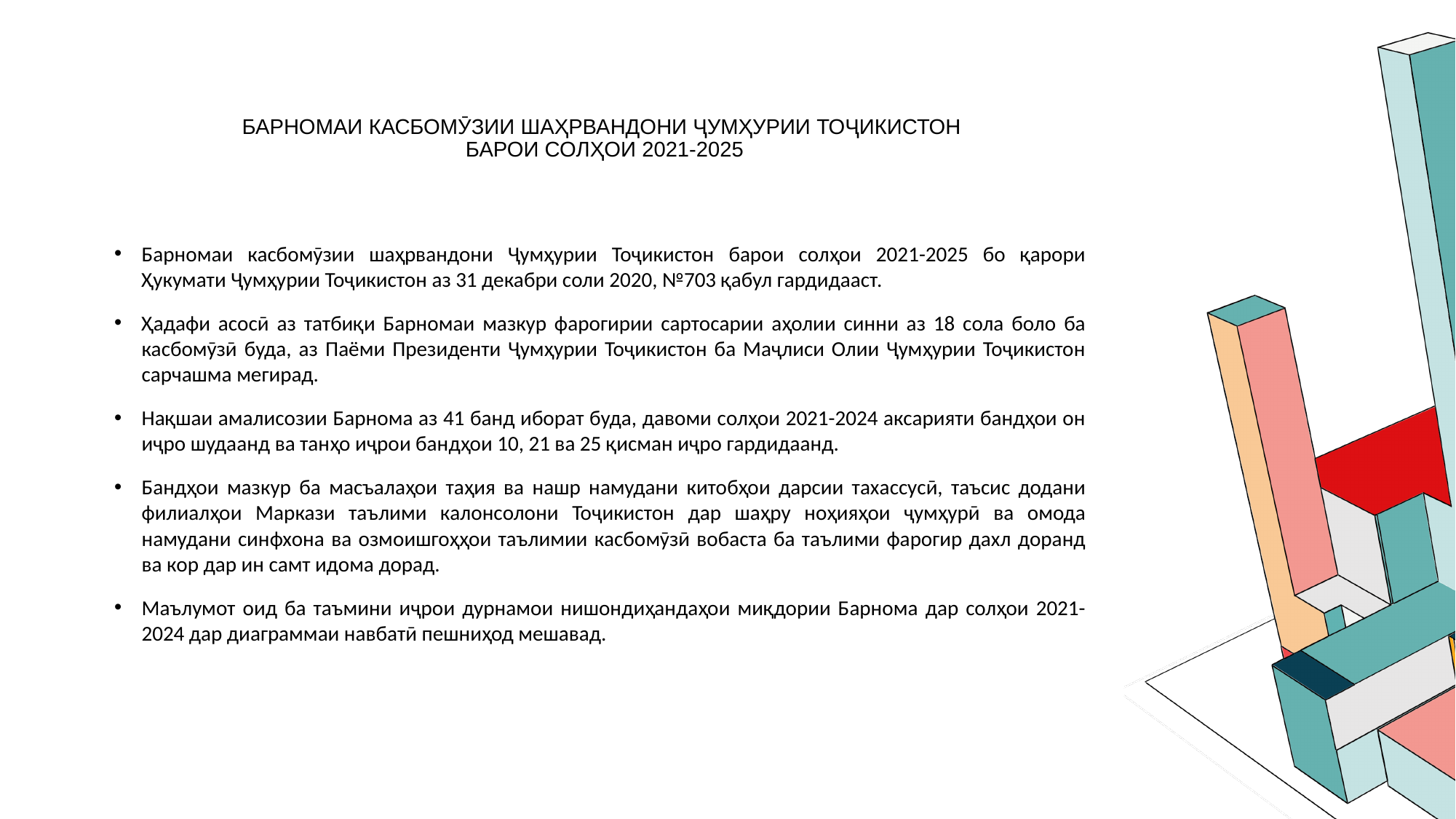

# БАРНОМАИ КАСБОМӮЗИИ ШАҲРВАНДОНИ ҶУМҲУРИИ ТОҶИКИСТОН БАРОИ СОЛҲОИ 2021-2025

Барномаи касбомӯзии шаҳрвандони Ҷумҳурии Тоҷикистон барои солҳои 2021-2025 бо қарори Ҳукумати Ҷумҳурии Тоҷикистон аз 31 декабри соли 2020, №703 қабул гардидааст.
Ҳадафи асосӣ аз татбиқи Барномаи мазкур фарогирии сартосарии аҳолии синни аз 18 сола боло ба касбомӯзӣ буда, аз Паёми Президенти Ҷумҳурии Тоҷикистон ба Маҷлиси Олии Ҷумҳурии Тоҷикистон сарчашма мегирад.
Нақшаи амалисозии Барнома аз 41 банд иборат буда, давоми солҳои 2021-2024 аксарияти бандҳои он иҷро шудаанд ва танҳо иҷрои бандҳои 10, 21 ва 25 қисман иҷро гардидаанд.
Бандҳои мазкур ба масъалаҳои таҳия ва нашр намудани китобҳои дарсии тахассусӣ, таъсис додани филиалҳои Маркази таълими калонсолони Тоҷикистон дар шаҳру ноҳияҳои ҷумҳурӣ ва омода намудани синфхона ва озмоишгоҳҳои таълимии касбомӯзӣ вобаста ба таълими фарогир дахл доранд ва кор дар ин самт идома дорад.
Маълумот оид ба таъмини иҷрои дурнамои нишондиҳандаҳои миқдории Барнома дар солҳои 2021-2024 дар диаграммаи навбатӣ пешниҳод мешавад.